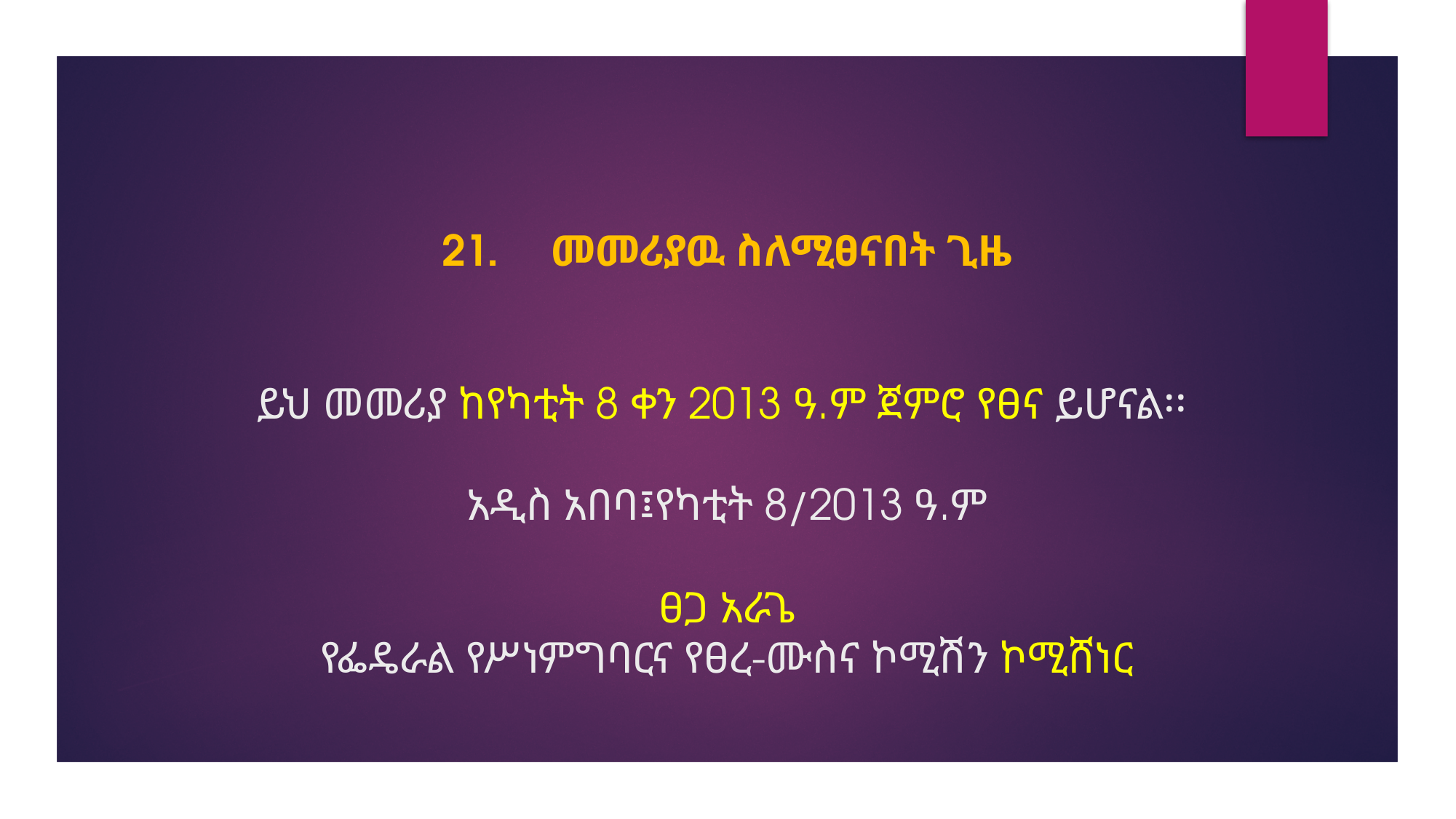

# 21.	መመሪያዉ ስለሚፀናበት ጊዜ ይህ መመሪያ ከየካቲት 8 ቀን 2013 ዓ.ም ጀምሮ የፀና ይሆናል፡፡ አዲስ አበባ፤የካቲት 8/2013 ዓ.ም ፀጋ አራጌ የፌዴራል የሥነምግባርና የፀረ-ሙስና ኮሚሽን ኮሚሸነር